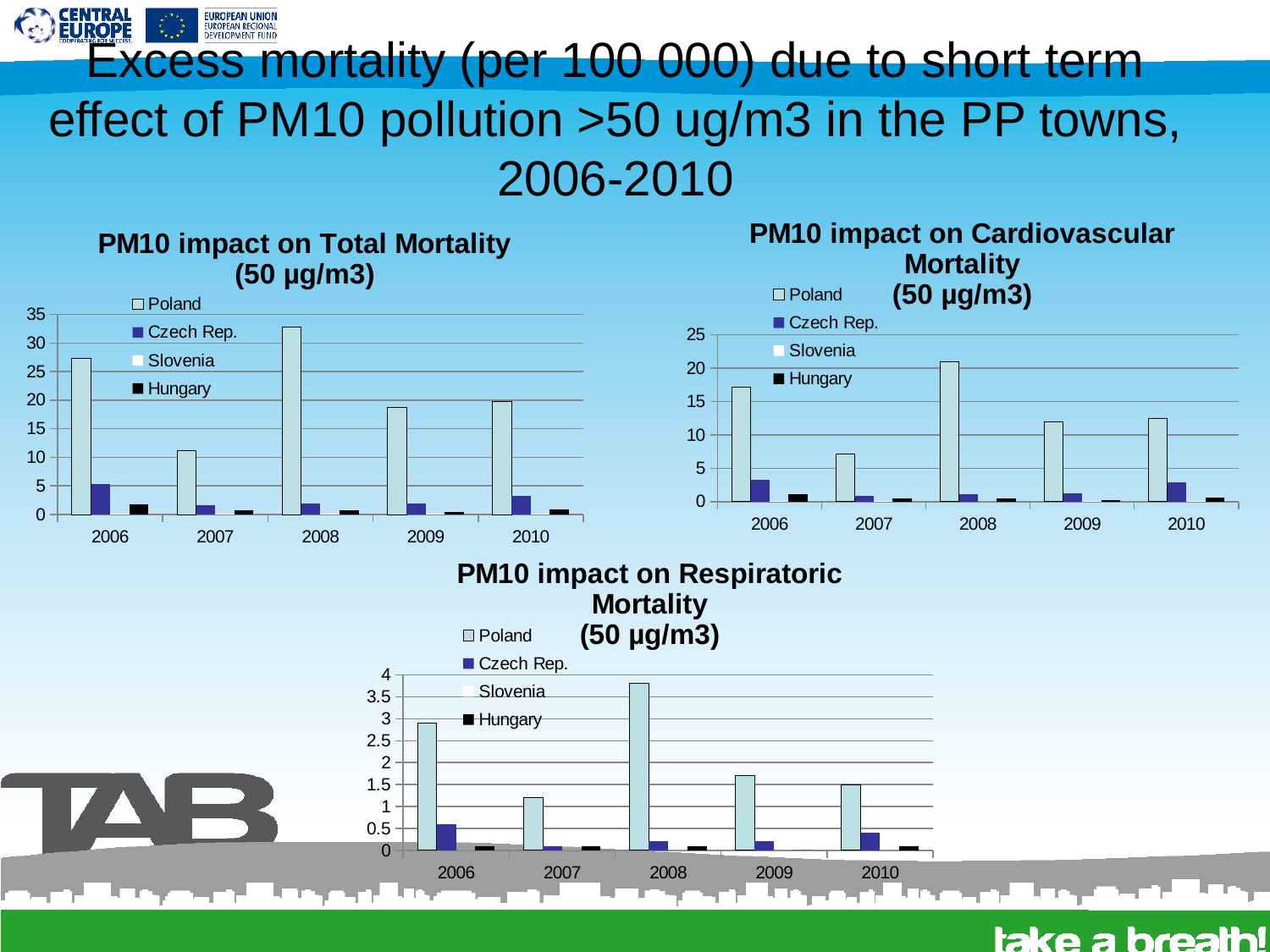

# Excess mortality (per 100 000) due to short term effect of PM10 pollution >50 ug/m3 in the PP towns, 2006-2010

### Chart: PM10 impact on Cardiovascular Mortality
(50 µg/m3)

| Category | Poland | Czech Rep. | Slovenia | Hungary |
|---|---|---|---|---|
| 2006 | 17.1 | 3.3 | 0.1 | 1.1 |
| 2007 | 7.1 | 0.9 | 0.1 | 0.5 |
| 2008 | 21.0 | 1.1 | 0.0 | 0.5 |
| 2009 | 12.0 | 1.2 | 0.1 | 0.2 |
| 2010 | 12.5 | 2.9 | 0.1 | 0.6000000000000006 |

### Chart: PM10 impact on Total Mortality
(50 µg/m3)

| Category | Poland | Czech Rep. | Slovenia | Hungary |
|---|---|---|---|---|
| 2006 | 27.3 | 5.3 | 0.2 | 1.8 |
| 2007 | 11.2 | 1.7 | 0.1 | 0.7000000000000006 |
| 2008 | 32.800000000000004 | 2.0 | 0.1 | 0.8 |
| 2009 | 18.8 | 1.9000000000000001 | 0.2 | 0.4 |
| 2010 | 19.8 | 3.3 | 0.1 | 0.9 |

### Chart: PM10 impact on Respiratoric Mortality
(50 µg/m3)

| Category | Poland | Czech Rep. | Slovenia | Hungary |
|---|---|---|---|---|
| 2006 | 2.9 | 0.6000000000000006 | 0.0 | 0.1 |
| 2007 | 1.2 | 0.1 | 0.0 | 0.1 |
| 2008 | 3.8 | 0.2 | 0.0 | 0.1 |
| 2009 | 1.7 | 0.2 | 0.0 | 0.0 |
| 2010 | 1.5 | 0.4 | 0.0 | 0.1 |